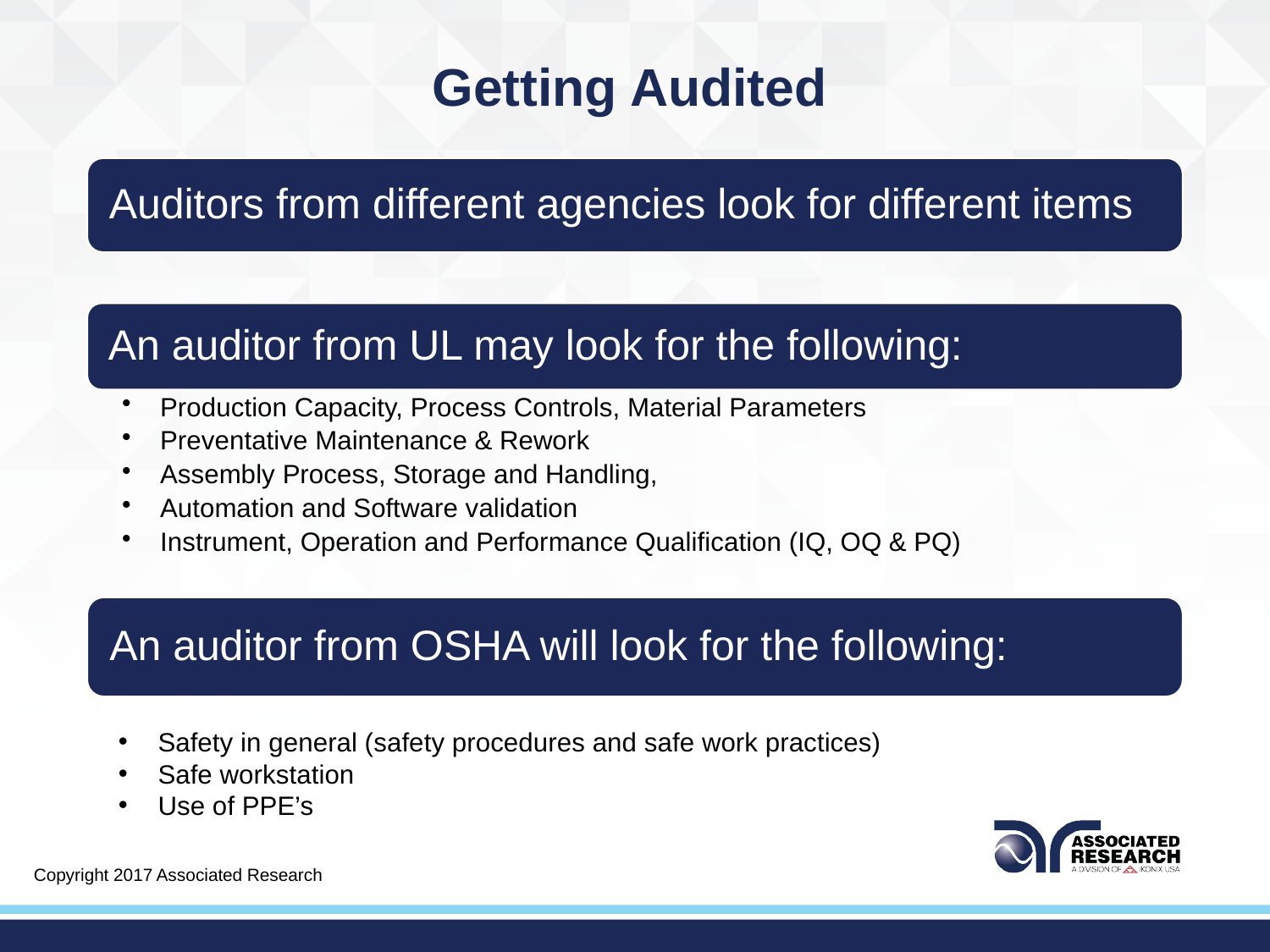

Getting Audited
Auditors from different agencies look for different items
An auditor from UL may look for the following:
   Production Capacity, Process Controls, Material Parameters
   Preventative Maintenance & Rework
   Assembly Process, Storage and Handling,
   Automation and Software validation
   Instrument, Operation and Performance Qualification (IQ, OQ & PQ)
An auditor from OSHA will look for the following:
Safety in general (safety procedures and safe work practices)
Safe workstation
Use of PPE’s

Copyright 2017 Associated Research